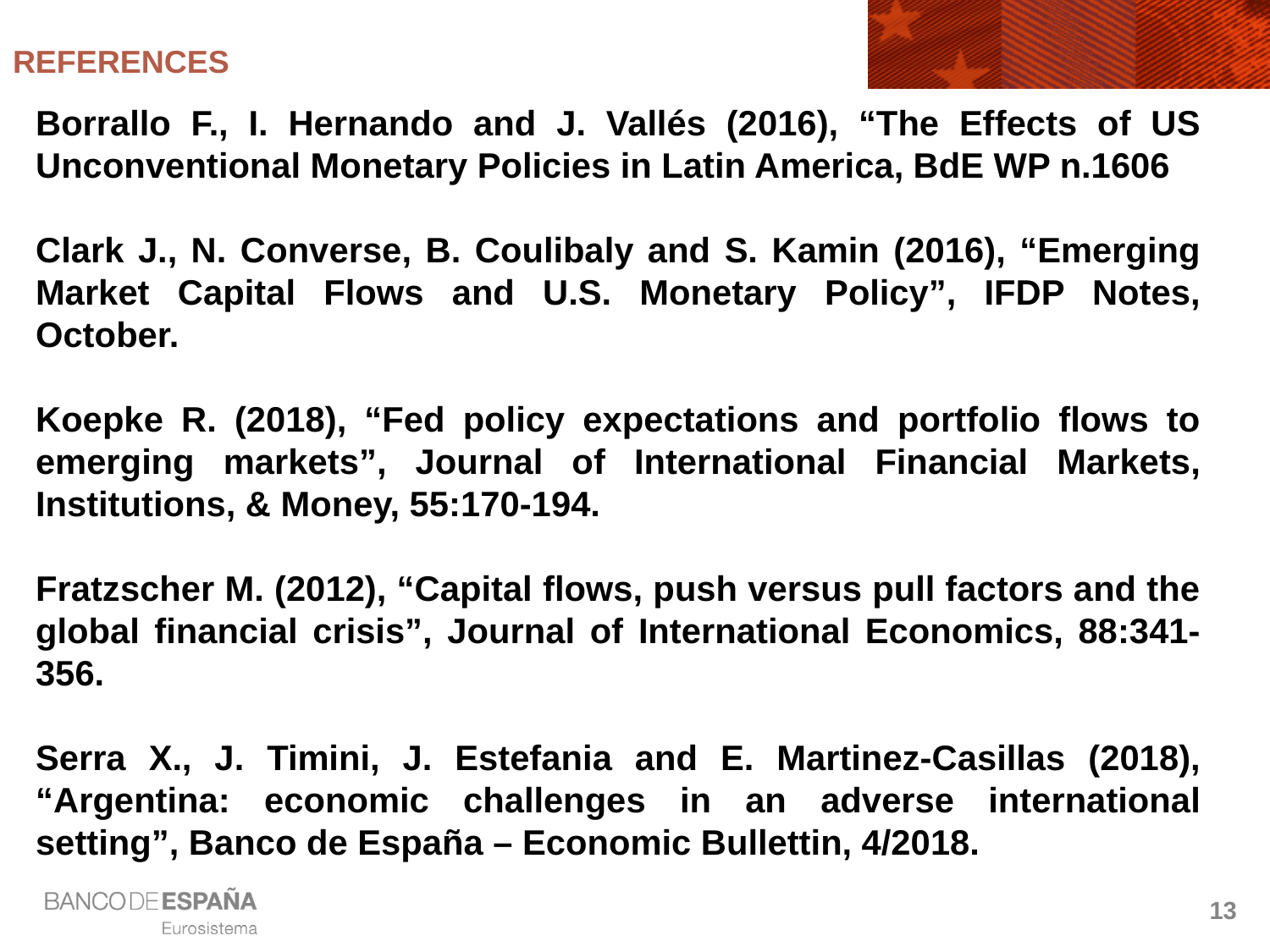

# REFERENCES
Borrallo F., I. Hernando and J. Vallés (2016), “The Effects of US Unconventional Monetary Policies in Latin America, BdE WP n.1606

Clark J., N. Converse, B. Coulibaly and S. Kamin (2016), “Emerging Market Capital Flows and U.S. Monetary Policy”, IFDP Notes, October.

Koepke R. (2018), “Fed policy expectations and portfolio flows to emerging markets”, Journal of International Financial Markets, Institutions, & Money, 55:170-194.

Fratzscher M. (2012), “Capital flows, push versus pull factors and the global financial crisis”, Journal of International Economics, 88:341-356.

Serra X., J. Timini, J. Estefania and E. Martinez-Casillas (2018), “Argentina: economic challenges in an adverse international setting”, Banco de España – Economic Bullettin, 4/2018.
13